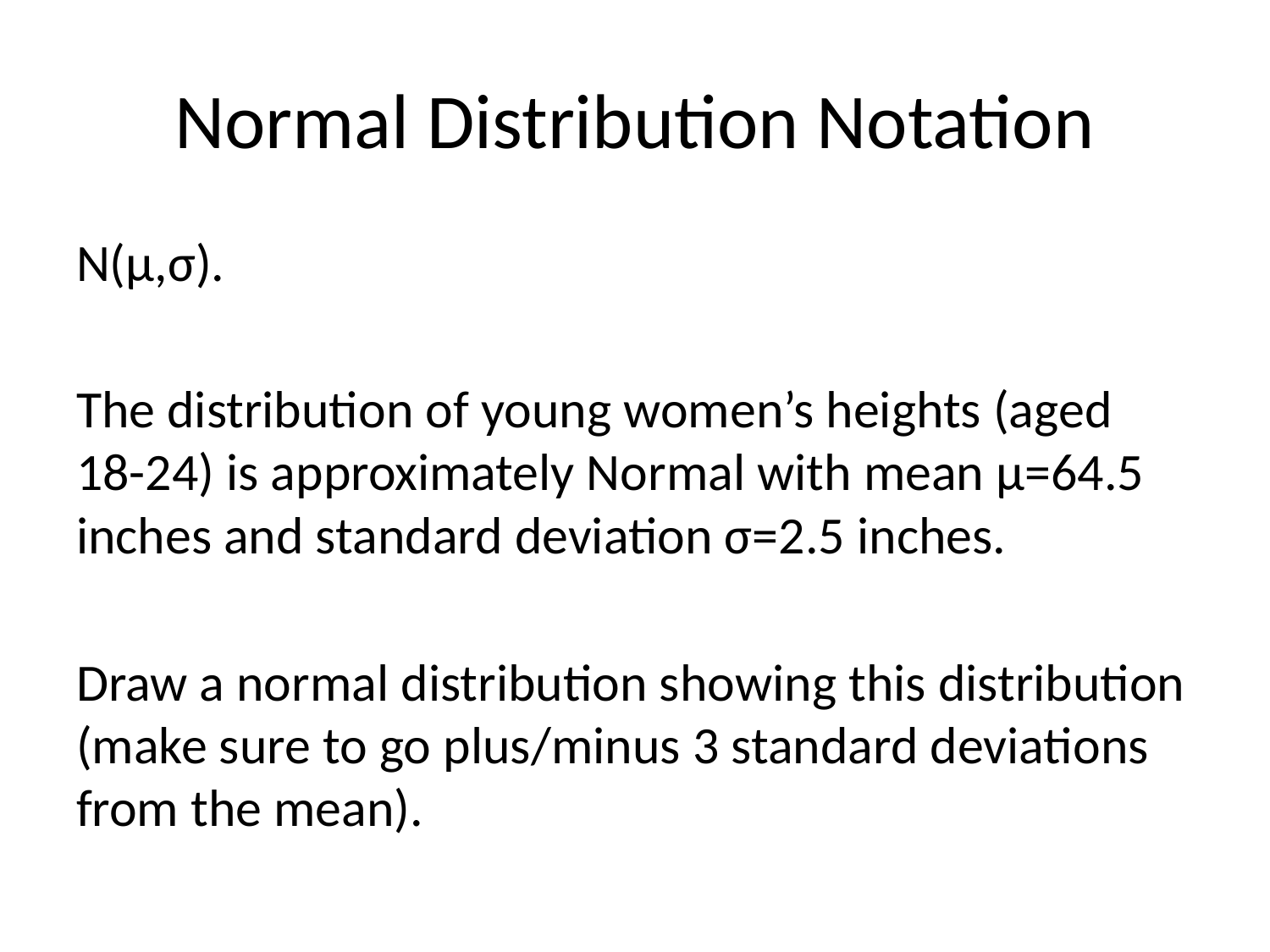

# Normal Distribution Notation
N(μ,σ).

The distribution of young women’s heights (aged 18-24) is approximately Normal with mean μ=64.5 inches and standard deviation σ=2.5 inches.

Draw a normal distribution showing this distribution (make sure to go plus/minus 3 standard deviations from the mean).